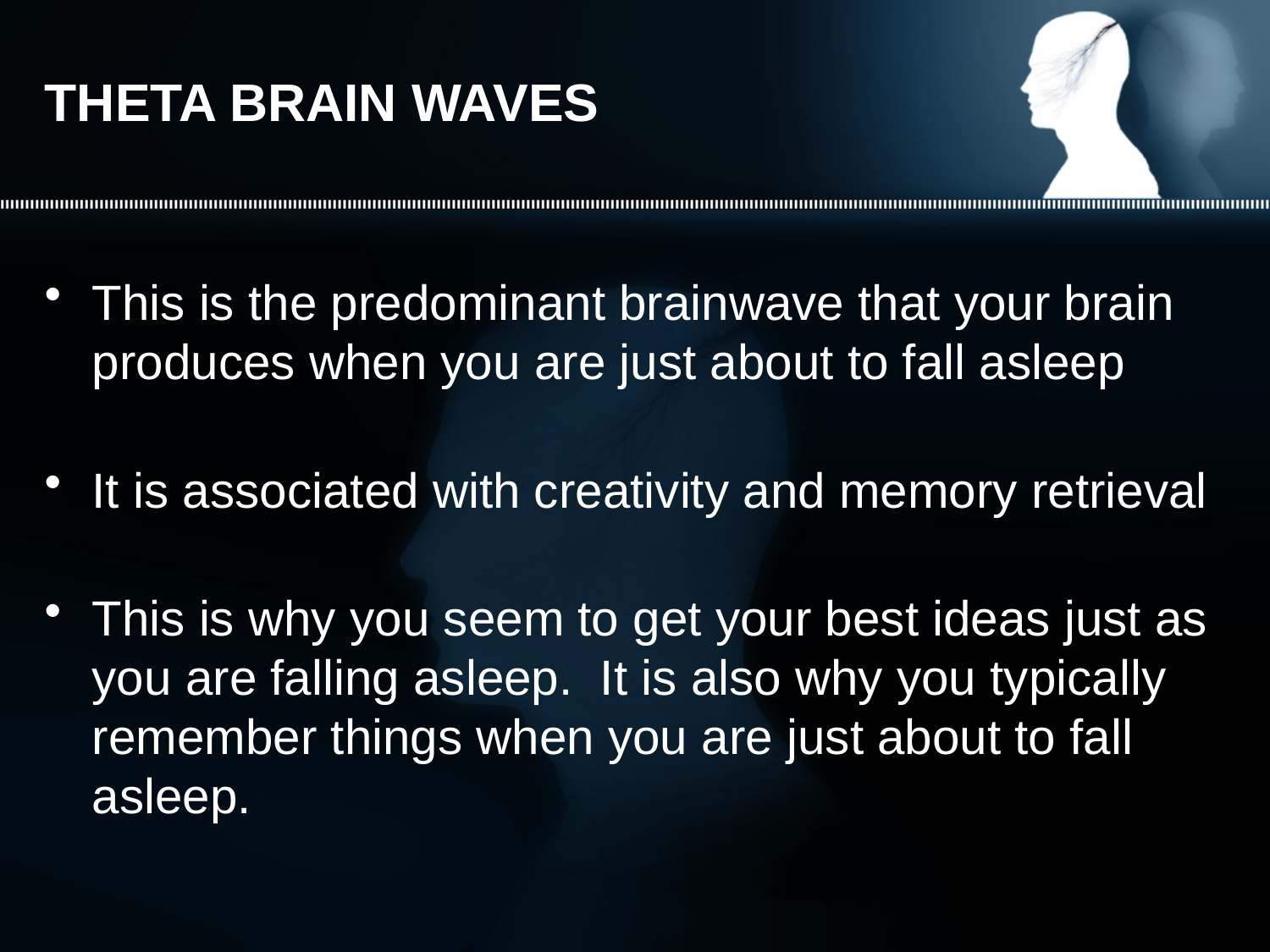

# THETA BRAIN WAVES
This is the predominant brainwave that your brain produces when you are just about to fall asleep
It is associated with creativity and memory retrieval
This is why you seem to get your best ideas just as you are falling asleep.  It is also why you typically remember things when you are just about to fall asleep.